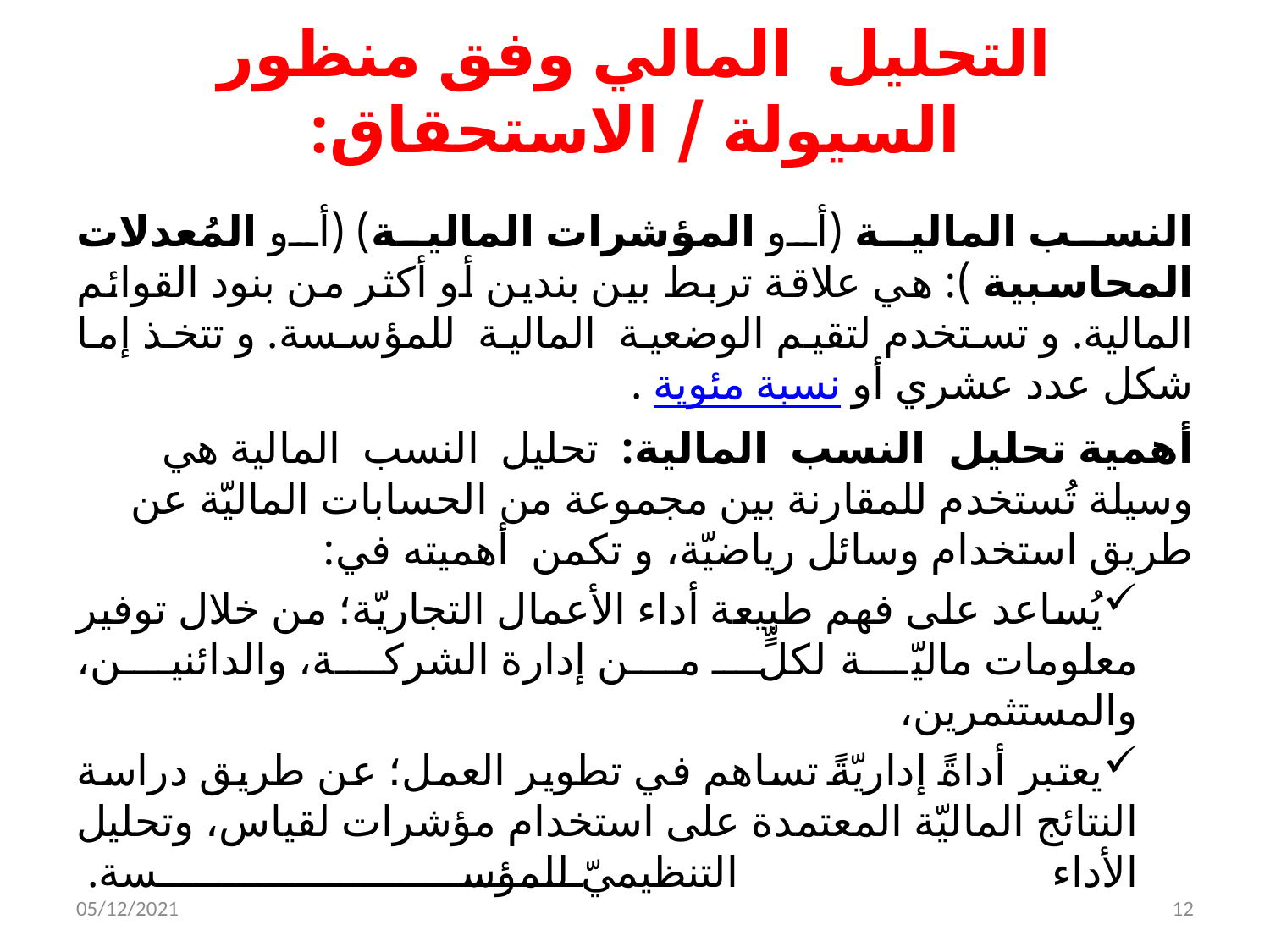

# التحليل  المالي وفق منظور السيولة / الاستحقاق:
النسب المالية (أو المؤشرات المالية) (أو المُعدلات المحاسبية ): هي علاقة تربط بين بندين أو أكثر من بنود القوائم المالية. و تستخدم لتقيم الوضعية  المالية  للمؤسسة. و تتخذ إما شكل عدد عشري أو نسبة مئوية .
أهمية تحليل  النسب  المالية:  تحليل  النسب  المالية هي وسيلة تُستخدم للمقارنة بين مجموعة من الحسابات الماليّة عن طريق استخدام وسائل رياضيّة، و تكمن  أهميته في:
يُساعد على فهم طبيعة أداء الأعمال التجاريّة؛ من خلال توفير معلومات ماليّة لكلٍّ من إدارة الشركة، والدائنين، والمستثمرين،
يعتبر أداةً إداريّةً تساهم في تطوير العمل؛ عن طريق دراسة النتائج الماليّة المعتمدة على استخدام مؤشرات لقياس، وتحليل الأداء التنظيميّ للمؤسسة.
05/12/2021
12